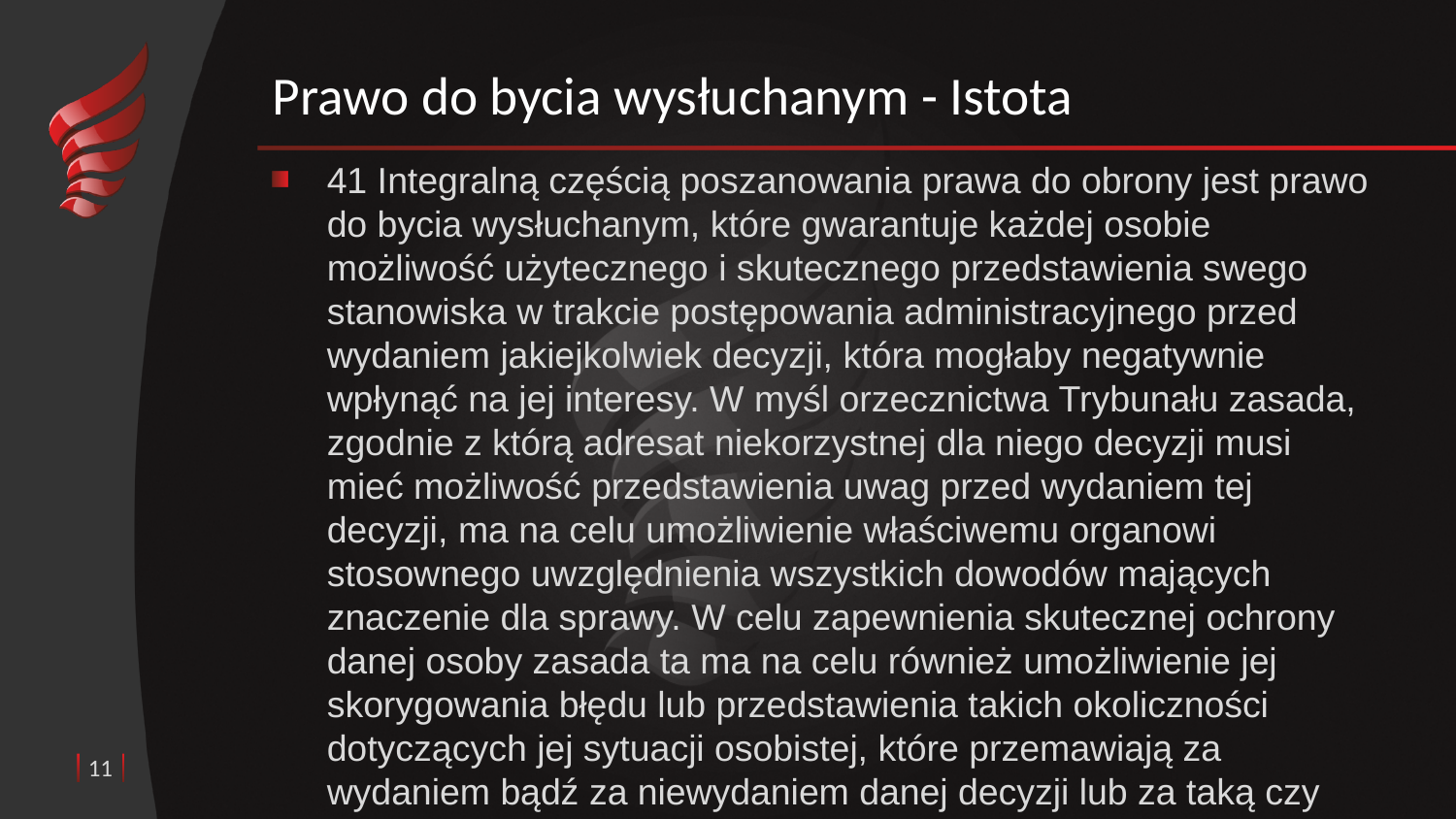

# Prawo do bycia wysłuchanym - Istota
41 Integralną częścią poszanowania prawa do obrony jest prawo do bycia wysłuchanym, które gwarantuje każdej osobie możliwość użytecznego i skutecznego przedstawienia swego stanowiska w trakcie postępowania administracyjnego przed wydaniem jakiejkolwiek decyzji, która mogłaby negatywnie wpłynąć na jej interesy. W myśl orzecznictwa Trybunału zasada, zgodnie z którą adresat niekorzystnej dla niego decyzji musi mieć możliwość przedstawienia uwag przed wydaniem tej decyzji, ma na celu umożliwienie właściwemu organowi stosownego uwzględnienia wszystkich dowodów mających znaczenie dla sprawy. W celu zapewnienia skutecznej ochrony danej osoby zasada ta ma na celu również umożliwienie jej skorygowania błędu lub przedstawienia takich okoliczności dotyczących jej sytuacji osobistej, które przemawiają za wydaniem bądź za niewydaniem danej decyzji lub za taką czy inną treścią tej decyzji